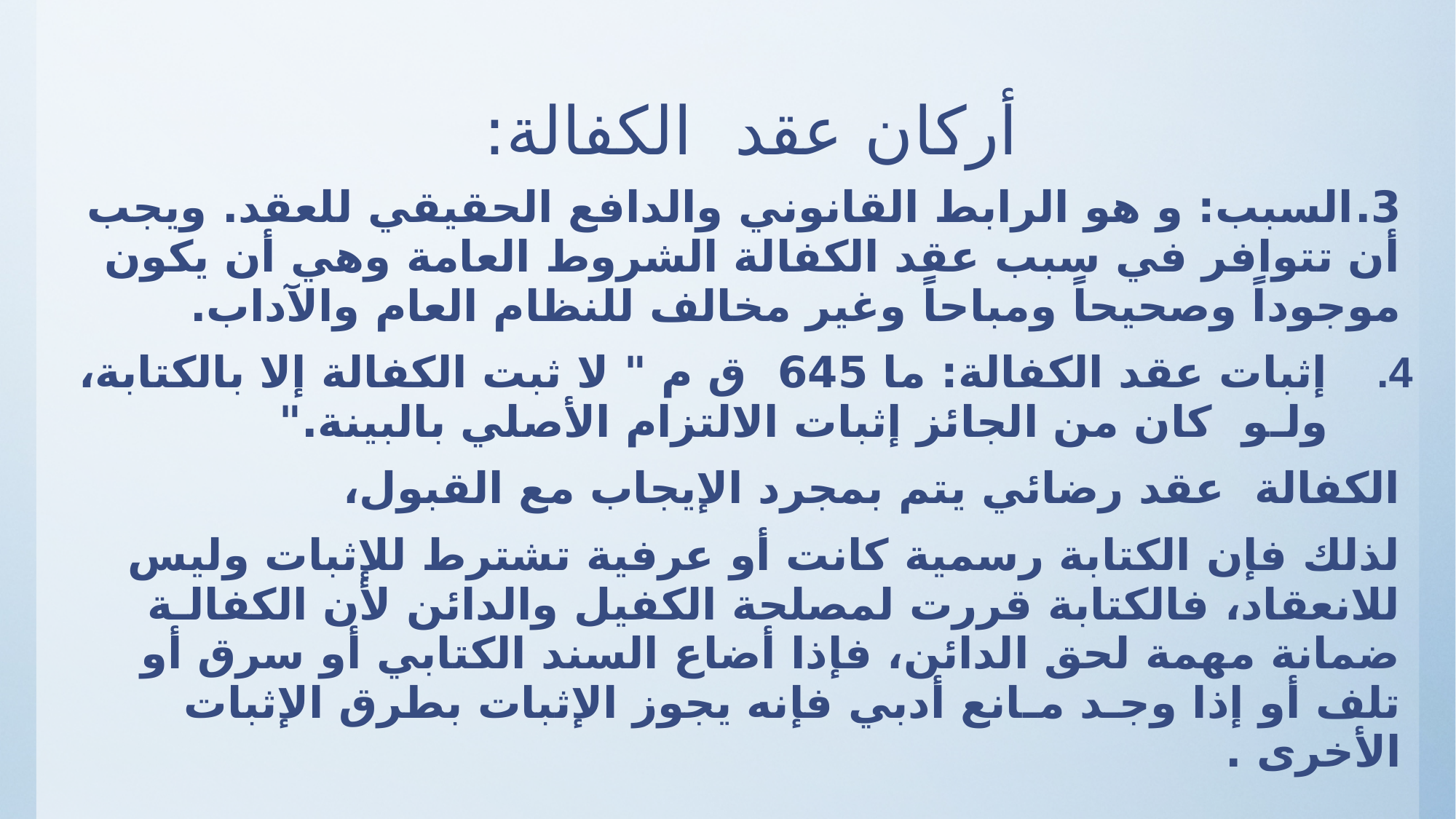

# أركان عقد  الكفالة:
3.	السبب: و هو الرابط القانوني والدافع الحقيقي للعقد. ويجب أن تتوافر في سبب عقد الكفالة الشروط العامة وهي أن يكون موجوداً وصحيحاً ومباحاً وغير مخالف للنظام العام والآداب.
إثبات عقد الكفالة: ما 645  ق م " لا ثبت الكفالة إلا بالكتابة،  ولـو  كان من الجائز إثبات الالتزام الأصلي بالبينة."
الكفالة  عقد رضائي يتم بمجرد الإيجاب مع القبول،
لذلك فإن الكتابة رسمية كانت أو عرفية تشترط للإثبات وليس للانعقاد، فالكتابة قررت لمصلحة الكفيل والدائن لأن الكفالـة ضمانة مهمة لحق الدائن، فإذا أضاع السند الكتابي أو سرق أو تلف أو إذا وجـد مـانع أدبي فإنه يجوز الإثبات بطرق الإثبات الأخرى .